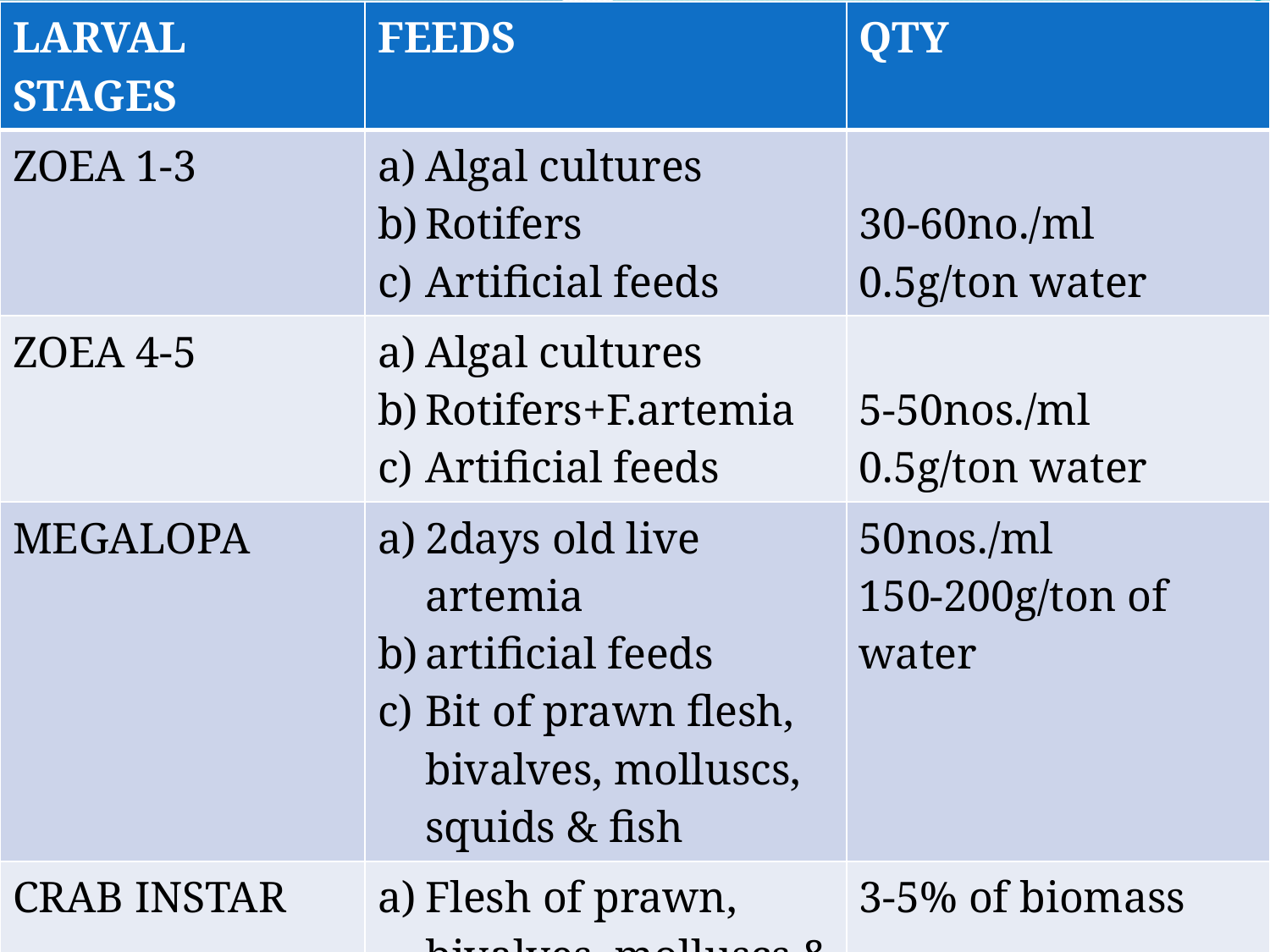

| LARVAL STAGES | FEEDS | QTY |
| --- | --- | --- |
| ZOEA 1-3 | Algal cultures Rotifers Artificial feeds | 30-60no./ml 0.5g/ton water |
| ZOEA 4-5 | Algal cultures Rotifers+F.artemia Artificial feeds | 5-50nos./ml 0.5g/ton water |
| MEGALOPA | 2days old live artemia artificial feeds Bit of prawn flesh, bivalves, molluscs, squids & fish | 50nos./ml 150-200g/ton of water |
| CRAB INSTAR | Flesh of prawn, bivalves, molluscs & fish Artificial feeds | 3-5% of biomass 0.5g/ton water |
# CRAB LARVAL FEEDS